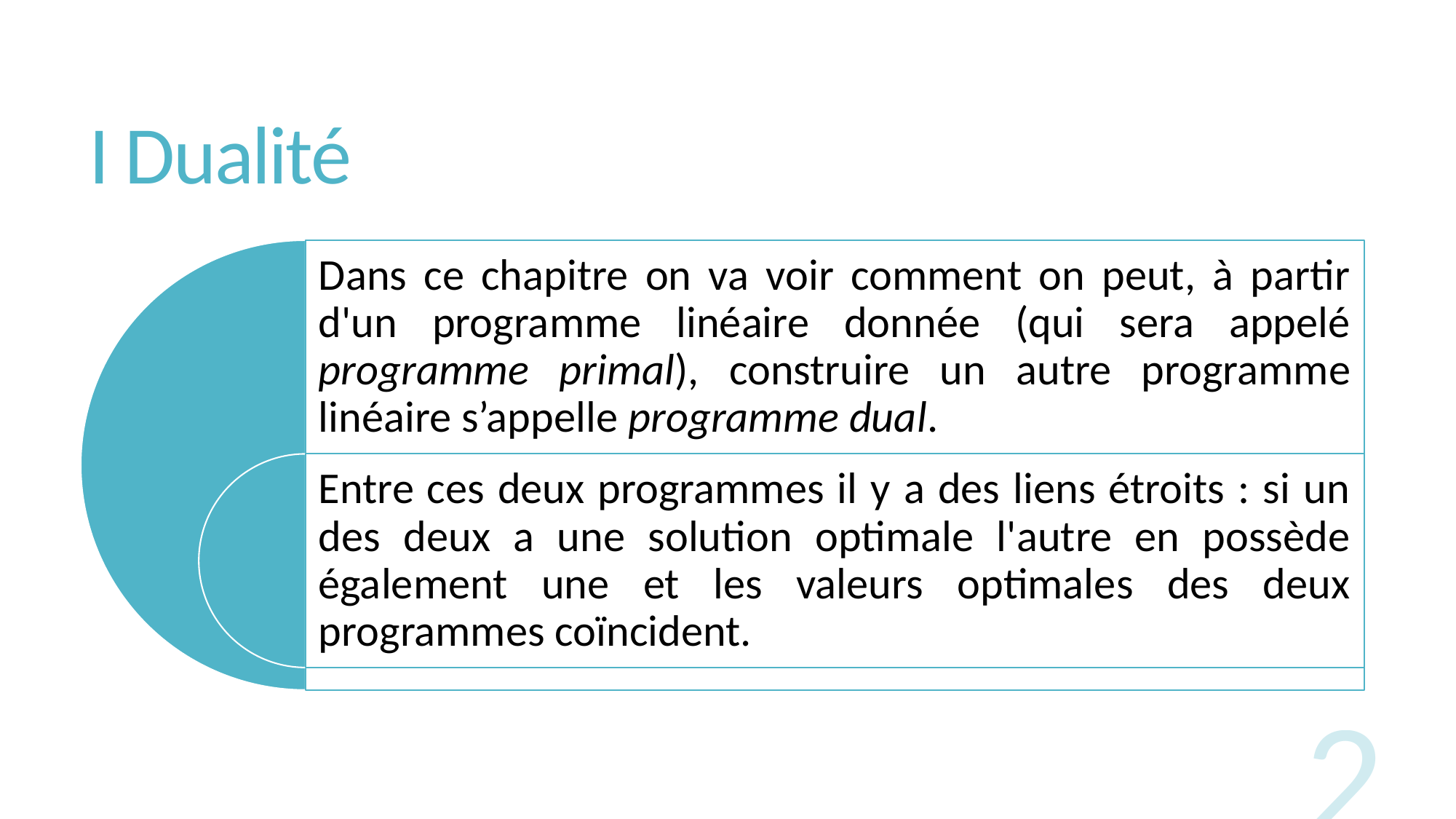

# I Dualité
Dans ce chapitre on va voir comment on peut, à partir d'un programme linéaire donnée (qui sera appelé programme primal), construire un autre programme linéaire s’appelle programme dual.
Entre ces deux programmes il y a des liens étroits : si un des deux a une solution optimale l'autre en possède également une et les valeurs optimales des deux programmes coïncident.
2